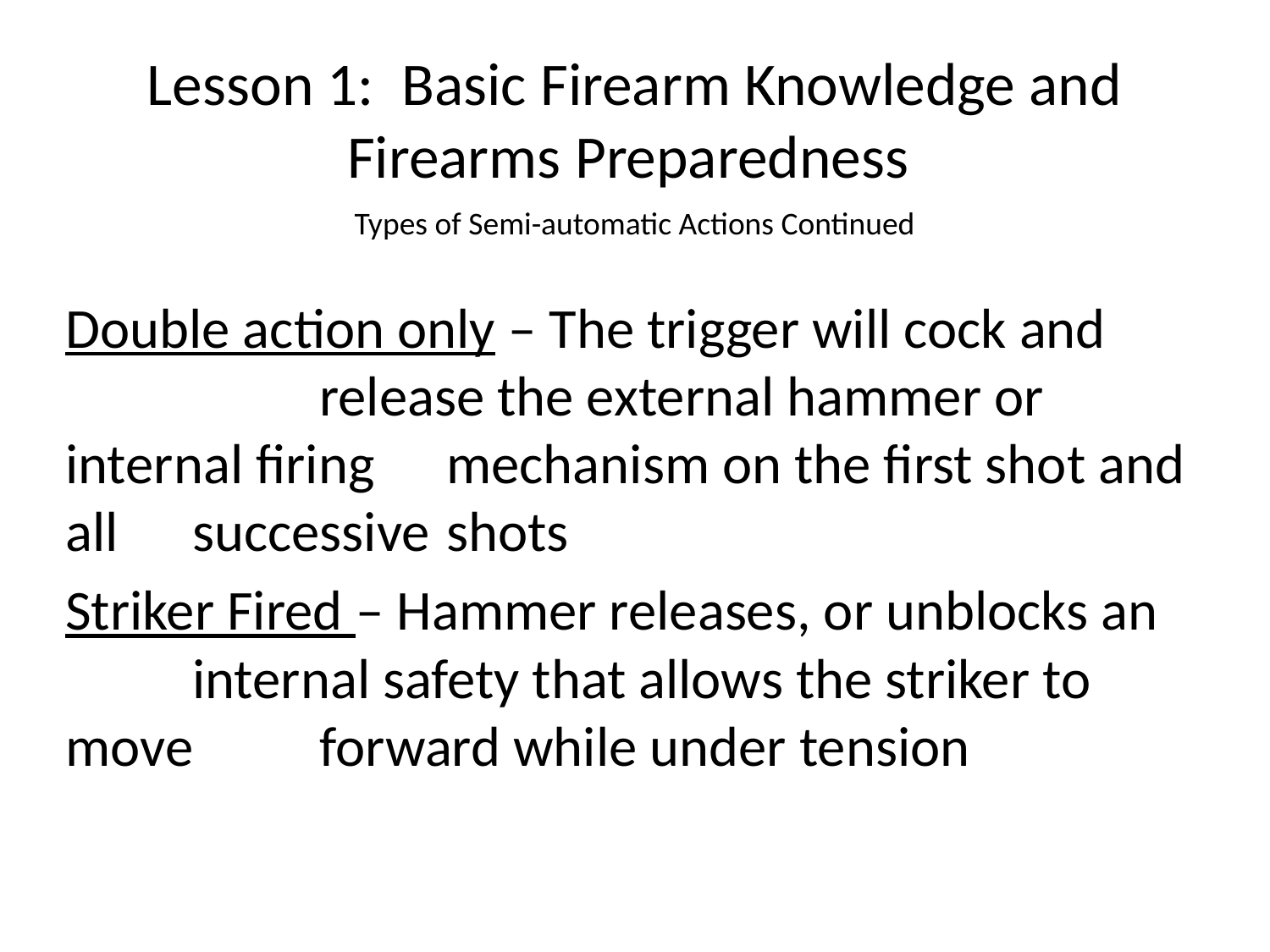

# Lesson 1:  Basic Firearm Knowledge and Firearms Preparedness
Types of Semi-automatic Actions Continued
Double action only – The trigger will cock and 		release the external hammer or internal firing 	mechanism on the first shot and all 	successive 	shots
Striker Fired – Hammer releases, or unblocks an 	internal safety that allows the striker to move 	forward while under tension